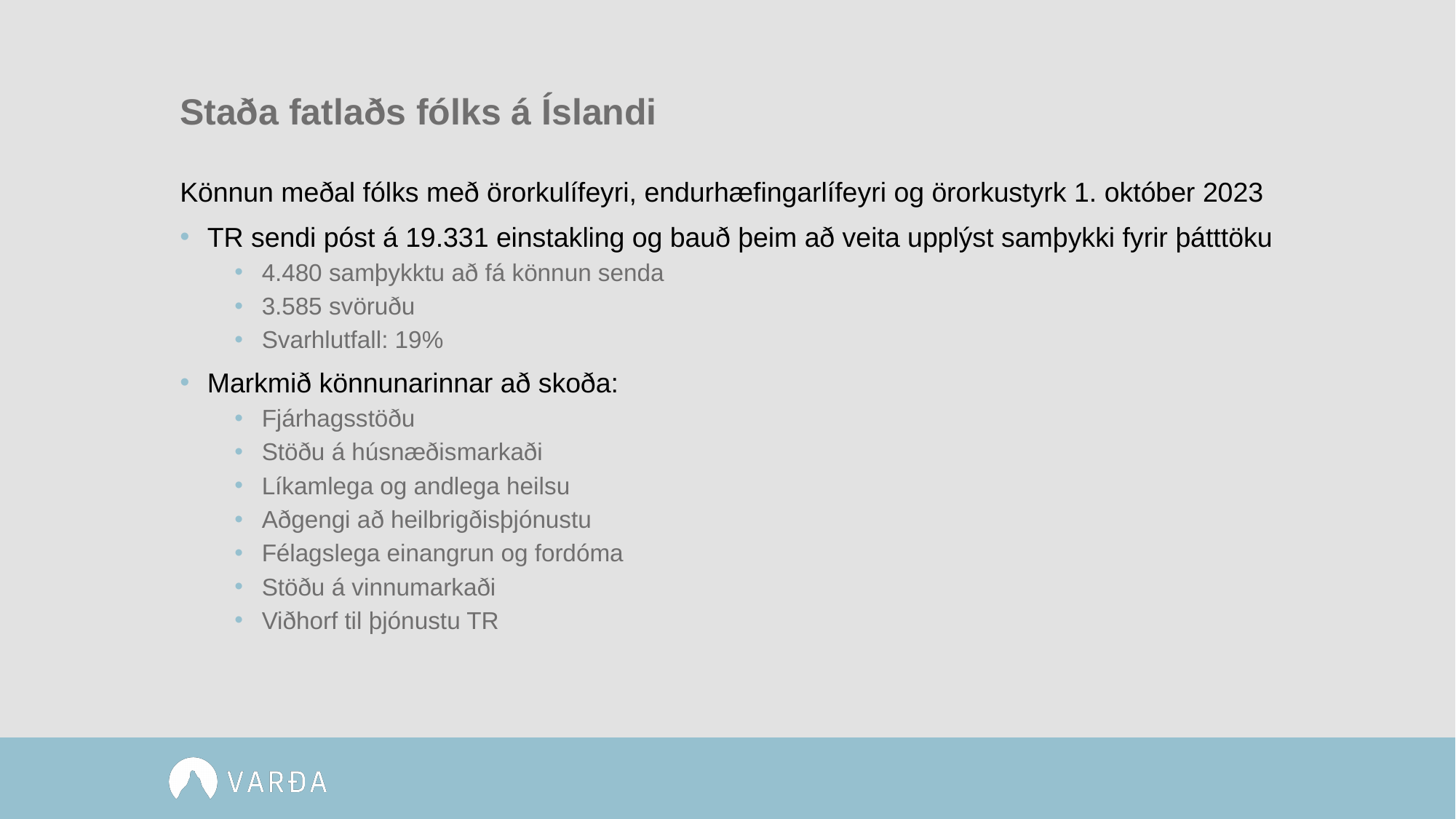

# Staða fatlaðs fólks á Íslandi
Könnun meðal fólks með örorkulífeyri, endurhæfingarlífeyri og örorkustyrk 1. október 2023
TR sendi póst á 19.331 einstakling og bauð þeim að veita upplýst samþykki fyrir þátttöku
4.480 samþykktu að fá könnun senda
3.585 svöruðu
Svarhlutfall: 19%
Markmið könnunarinnar að skoða:
Fjárhagsstöðu
Stöðu á húsnæðismarkaði
Líkamlega og andlega heilsu
Aðgengi að heilbrigðisþjónustu
Félagslega einangrun og fordóma
Stöðu á vinnumarkaði
Viðhorf til þjónustu TR